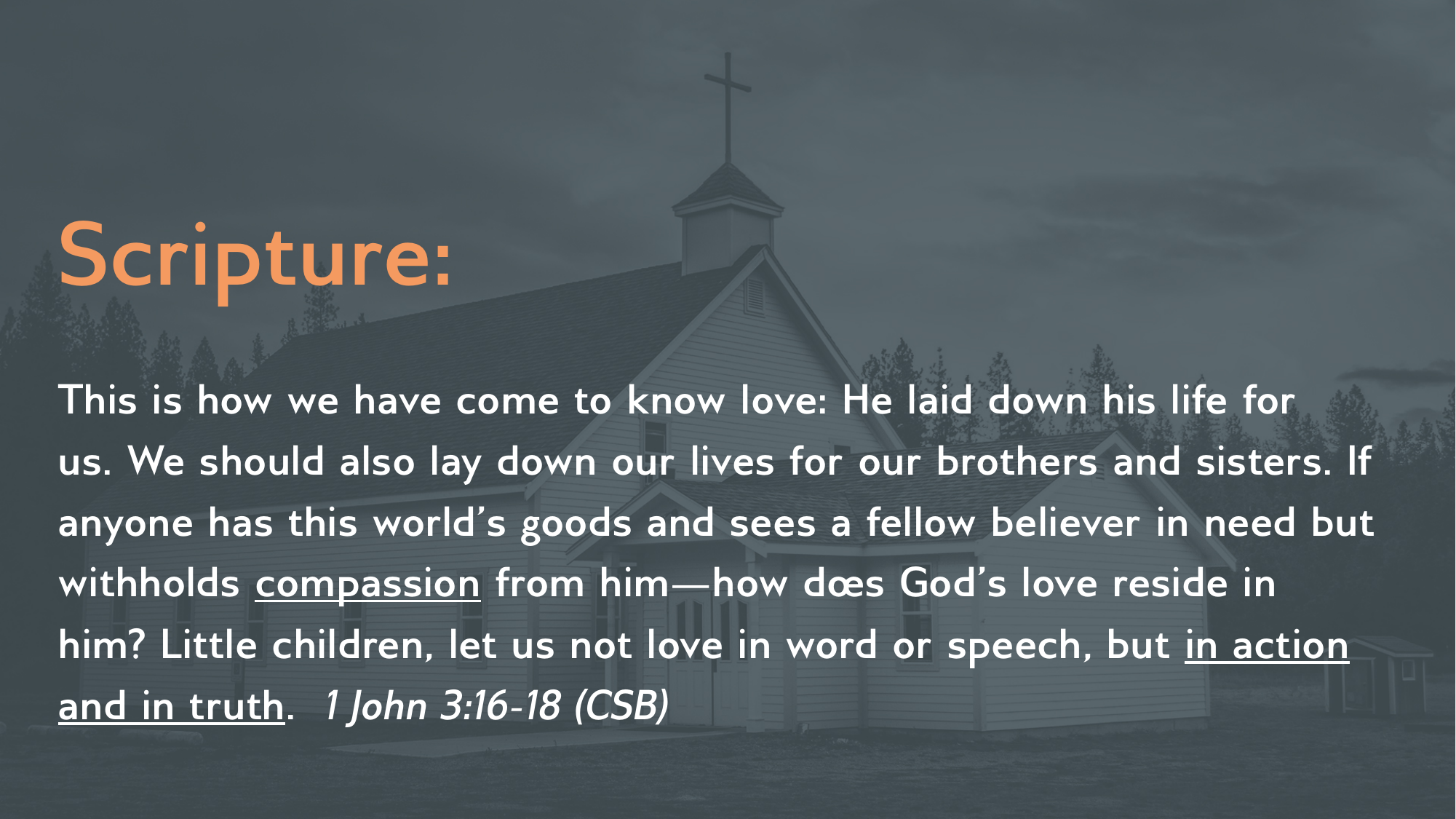

Scripture:

This is how we have come to know love: He laid down his life for us. We should also lay down our lives for our brothers and sisters. If anyone has this world’s goods and sees a fellow believer in need but withholds compassion from him—how does God’s love reside in him? Little children, let us not love in word or speech, but in action and in truth.  1 John 3:16-18 (CSB)